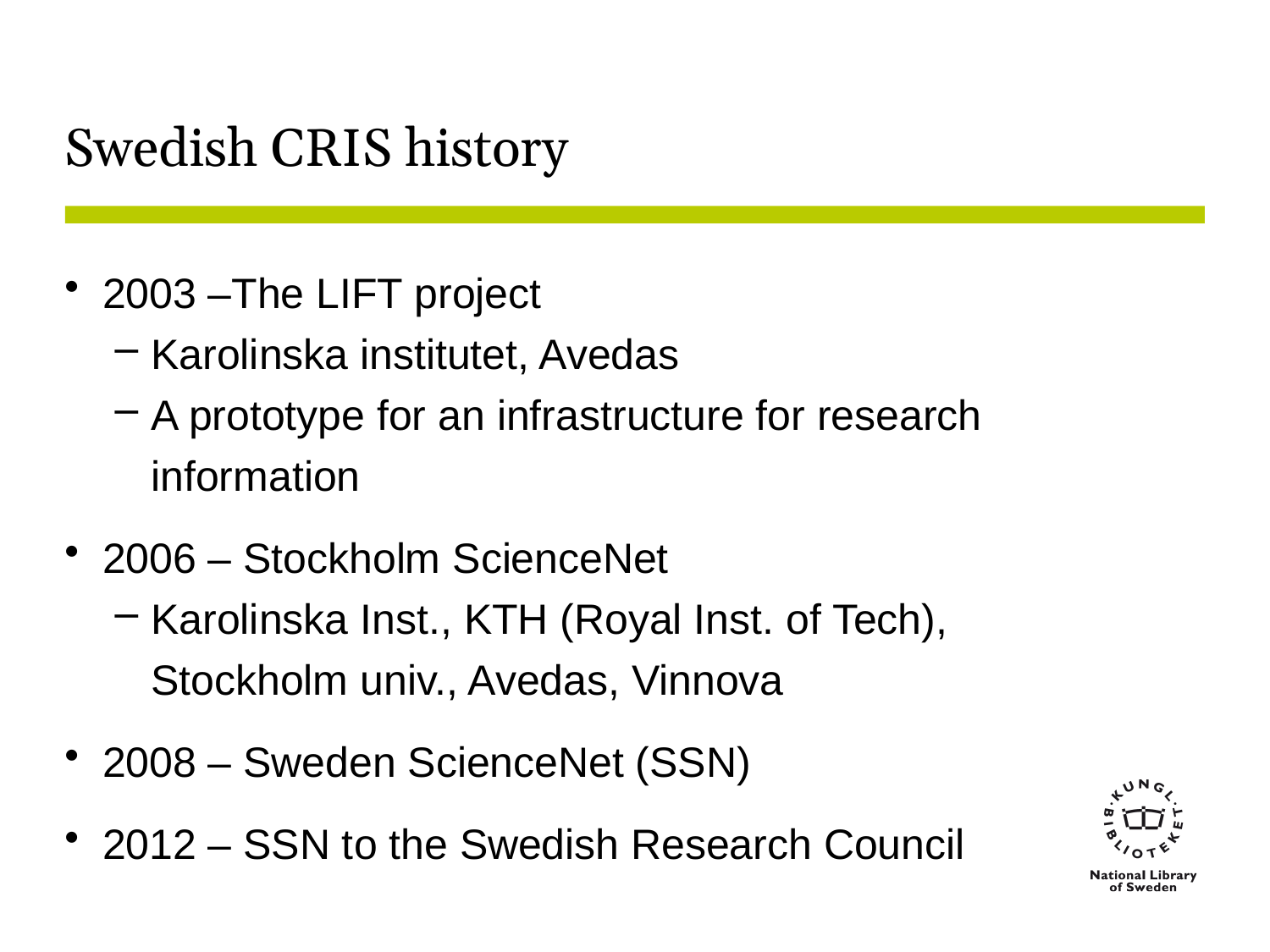

# Swedish CRIS history
2003 –The LIFT project
Karolinska institutet, Avedas
A prototype for an infrastructure for research information
2006 – Stockholm ScienceNet
Karolinska Inst., KTH (Royal Inst. of Tech), Stockholm univ., Avedas, Vinnova
2008 – Sweden ScienceNet (SSN)
2012 – SSN to the Swedish Research Council